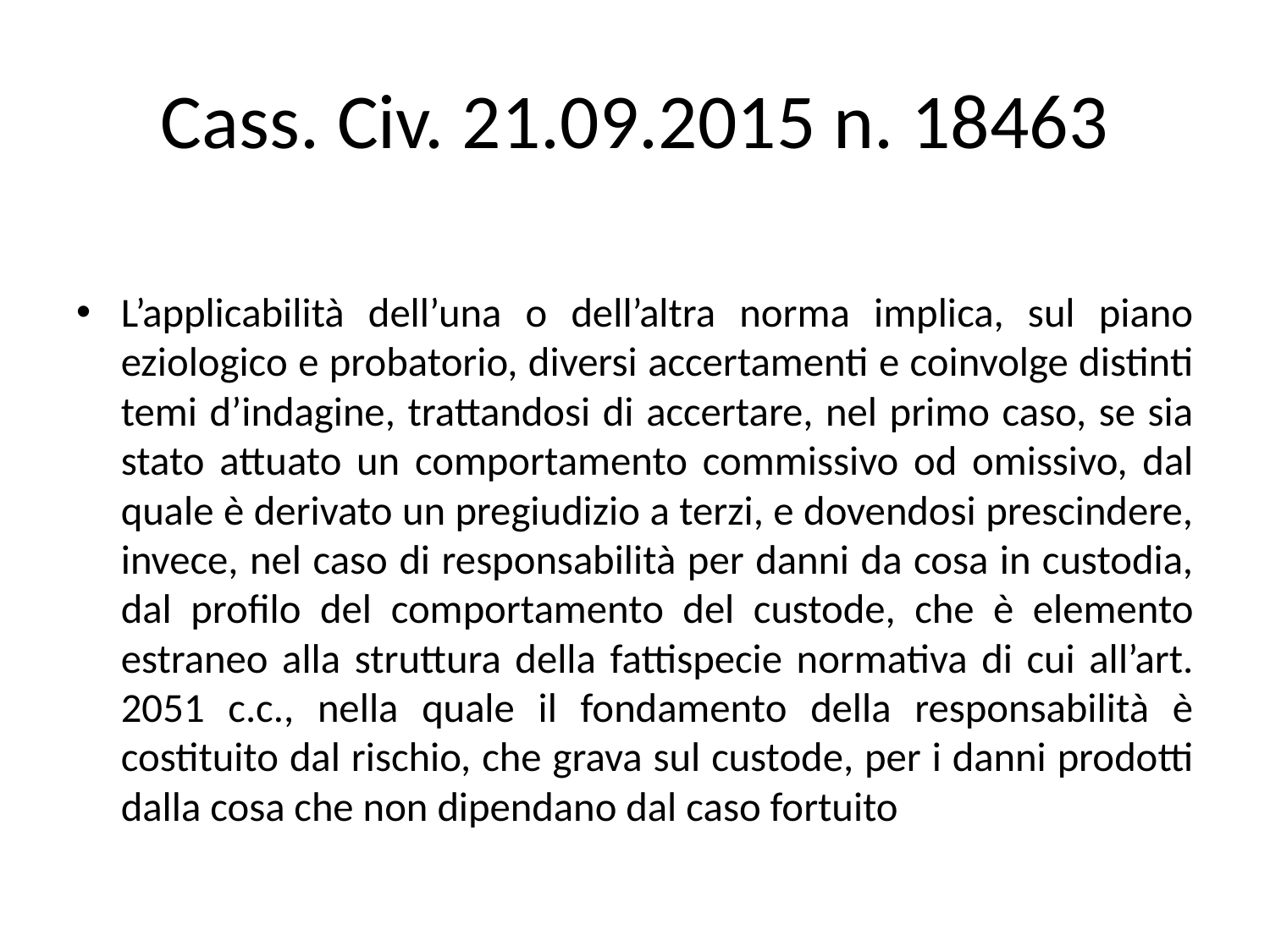

# Cass. Civ. 21.09.2015 n. 18463

L’applicabilità dell’una o dell’altra norma implica, sul piano eziologico e probatorio, diversi accertamenti e coinvolge distinti temi d’indagine, trattandosi di accertare, nel primo caso, se sia stato attuato un comportamento commissivo od omissivo, dal quale è derivato un pregiudizio a terzi, e dovendosi prescindere, invece, nel caso di responsabilità per danni da cosa in custodia, dal profilo del comportamento del custode, che è elemento estraneo alla struttura della fattispecie normativa di cui all’art. 2051 c.c., nella quale il fondamento della responsabilità è costituito dal rischio, che grava sul custode, per i danni prodotti dalla cosa che non dipendano dal caso fortuito